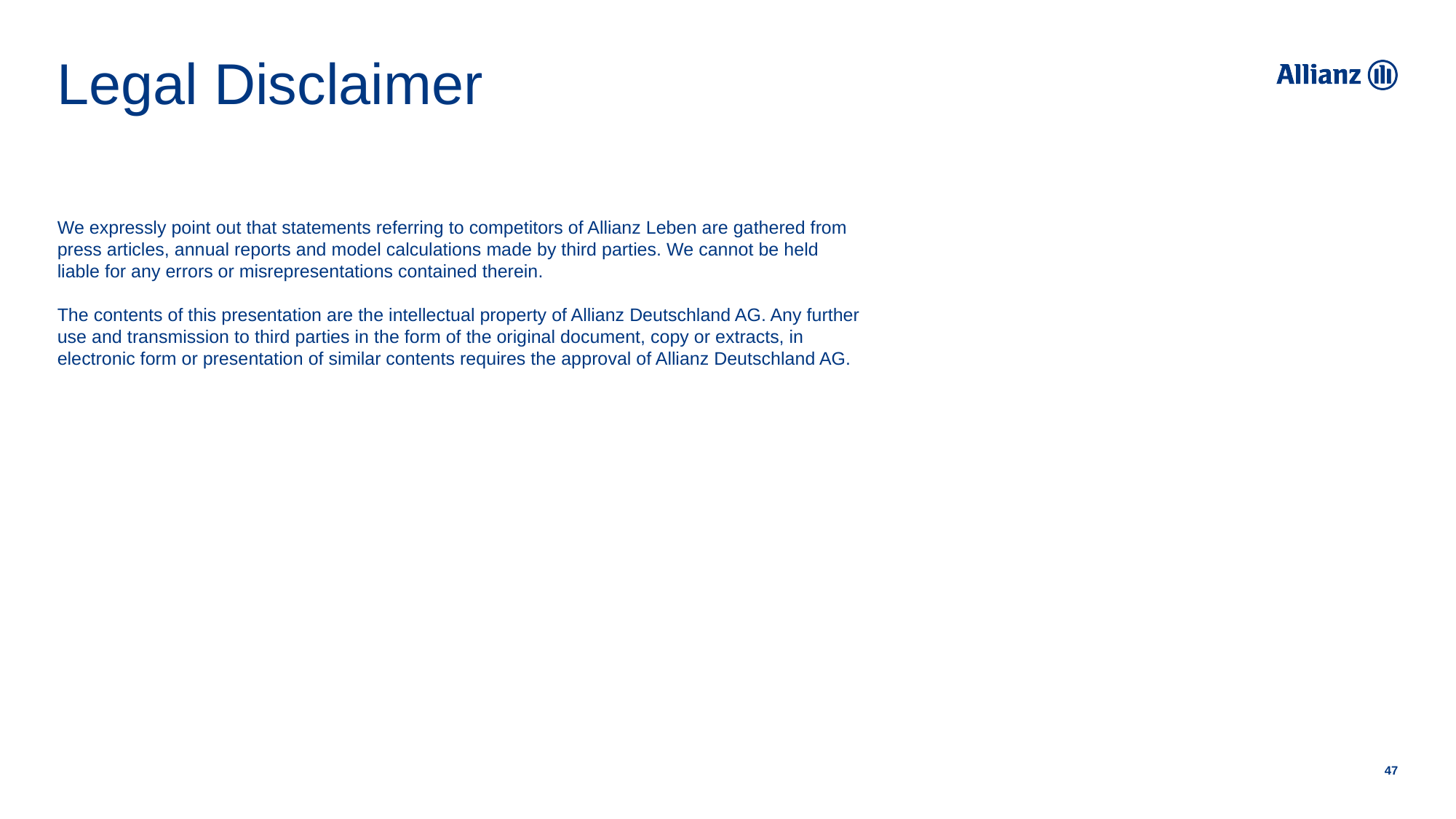

Legal Disclaimer
We expressly point out that statements referring to competitors of Allianz Leben are gathered from press articles, annual reports and model calculations made by third parties. We cannot be held liable for any errors or misrepresentations contained therein.
The contents of this presentation are the intellectual property of Allianz Deutschland AG. Any further use and transmission to third parties in the form of the original document, copy or extracts, in electronic form or presentation of similar contents requires the approval of Allianz Deutschland AG.
47